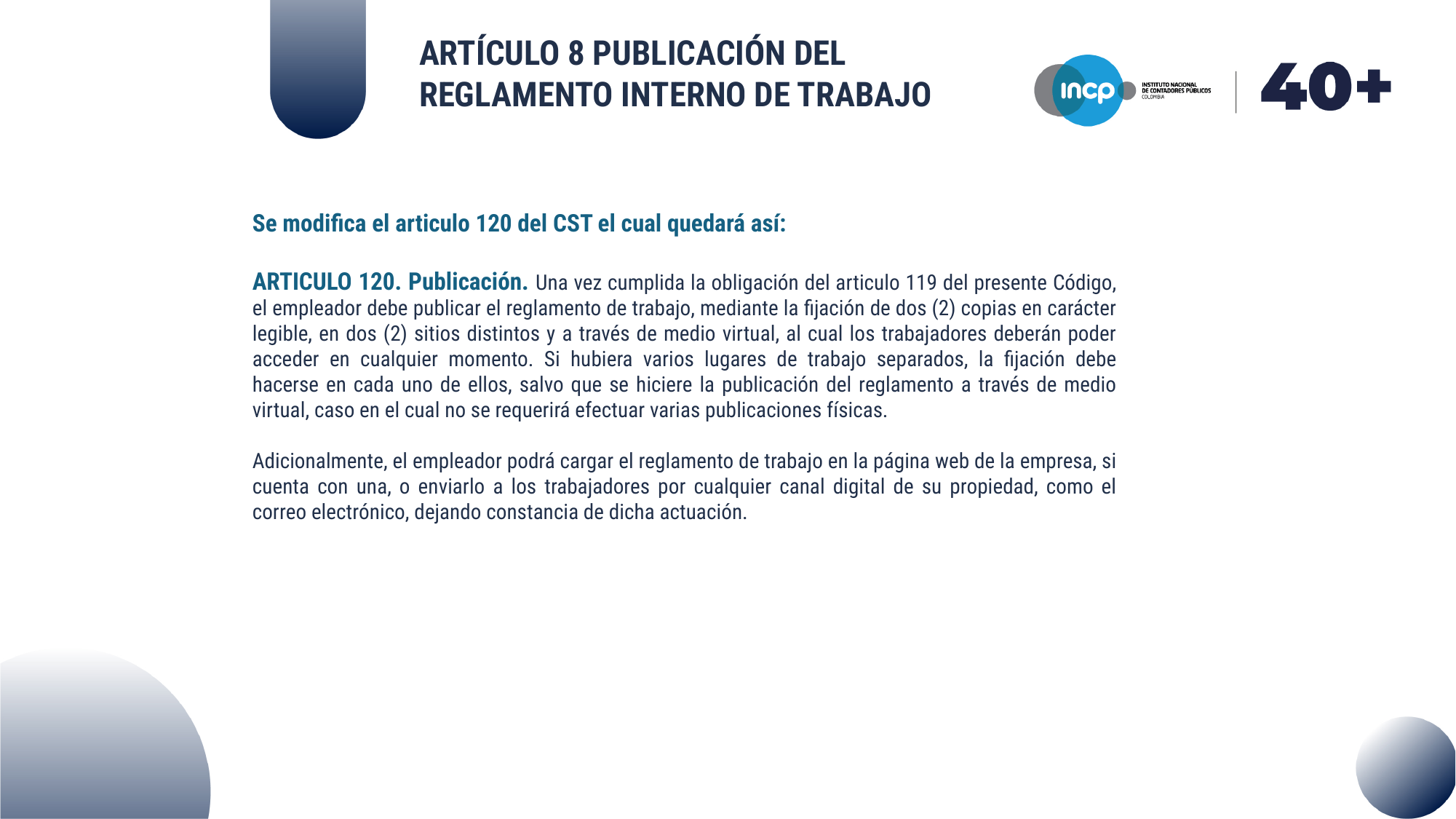

ARTÍCULO 8 PUBLICACIÓN DEL REGLAMENTO INTERNO DE TRABAJO
Se modifica el articulo 120 del CST el cual quedará así:

ARTICULO 120. Publicación. Una vez cumplida la obligación del articulo 119 del presente Código, el empleador debe publicar el reglamento de trabajo, mediante la fijación de dos (2) copias en carácter legible, en dos (2) sitios distintos y a través de medio virtual, al cual los trabajadores deberán poder acceder en cualquier momento. Si hubiera varios lugares de trabajo separados, la fijación debe hacerse en cada uno de ellos, salvo que se hiciere la publicación del reglamento a través de medio virtual, caso en el cual no se requerirá efectuar varias publicaciones físicas.

Adicionalmente, el empleador podrá cargar el reglamento de trabajo en la página web de la empresa, si cuenta con una, o enviarlo a los trabajadores por cualquier canal digital de su propiedad, como el correo electrónico, dejando constancia de dicha actuación.